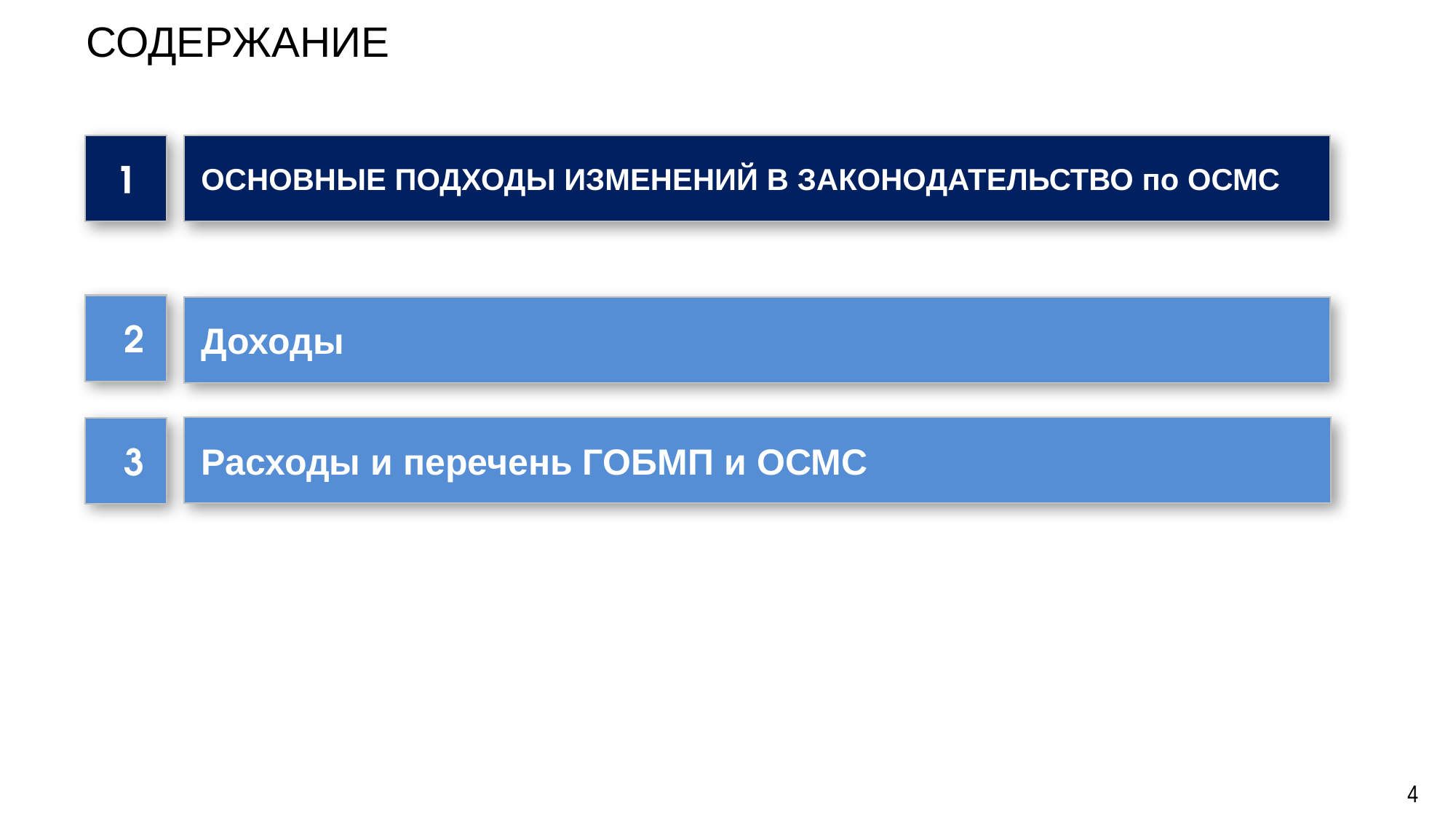

СОДЕРЖАНИЕ
1
ОСНОВНЫЕ ПОДХОДЫ ИЗМЕНЕНИЙ В ЗАКОНОДАТЕЛЬСТВО по ОСМС
2
Доходы
Расходы и перечень ГОБМП и ОСМС
3
4